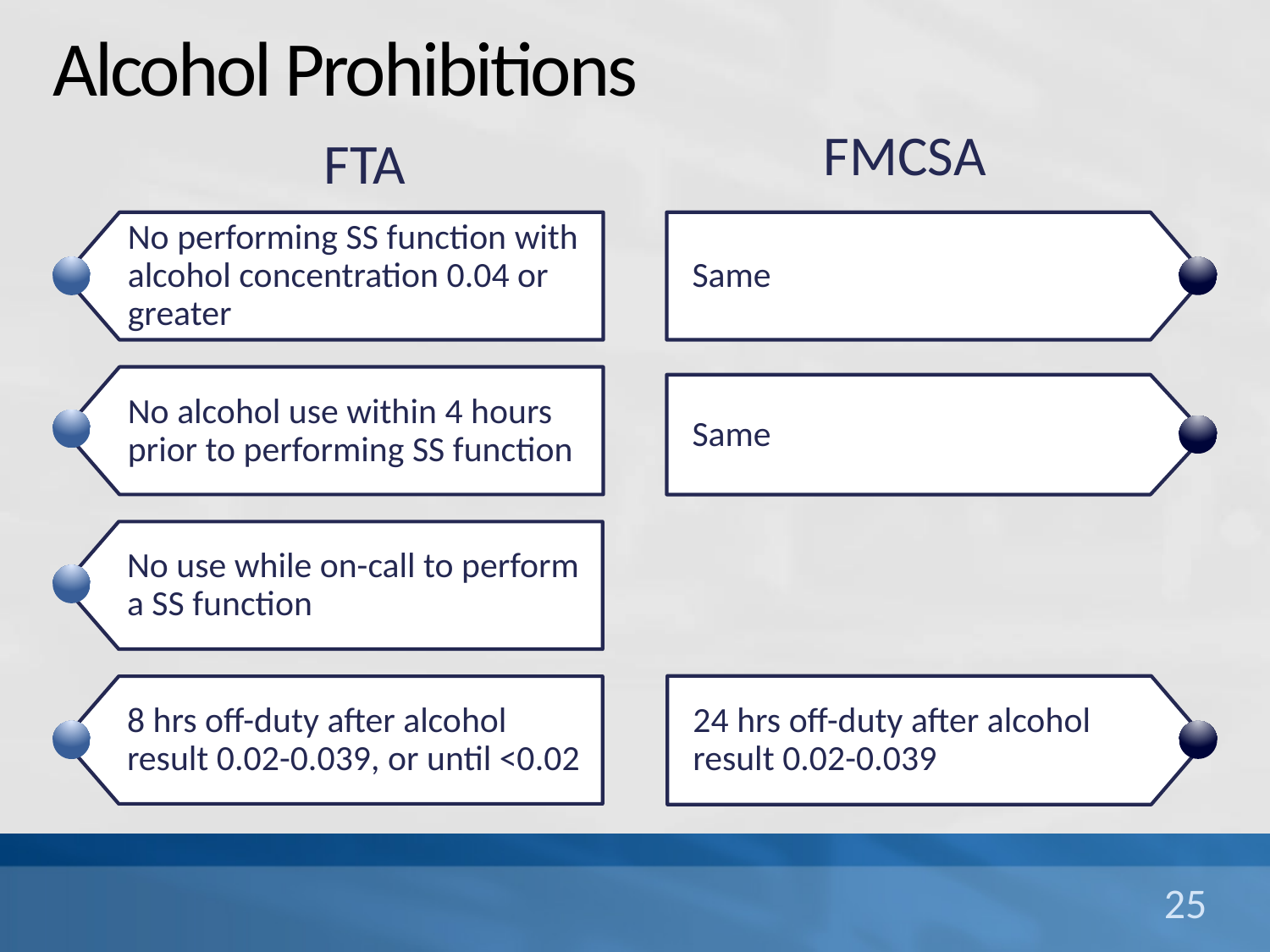

# Alcohol Prohibitions
FMCSA
FTA
No performing SS function with alcohol concentration 0.04 or greater
No alcohol use within 4 hours prior to performing SS function
No use while on-call to perform a SS function
8 hrs off-duty after alcohol result 0.02-0.039, or until <0.02
Same
Same
24 hrs off-duty after alcohol result 0.02-0.039